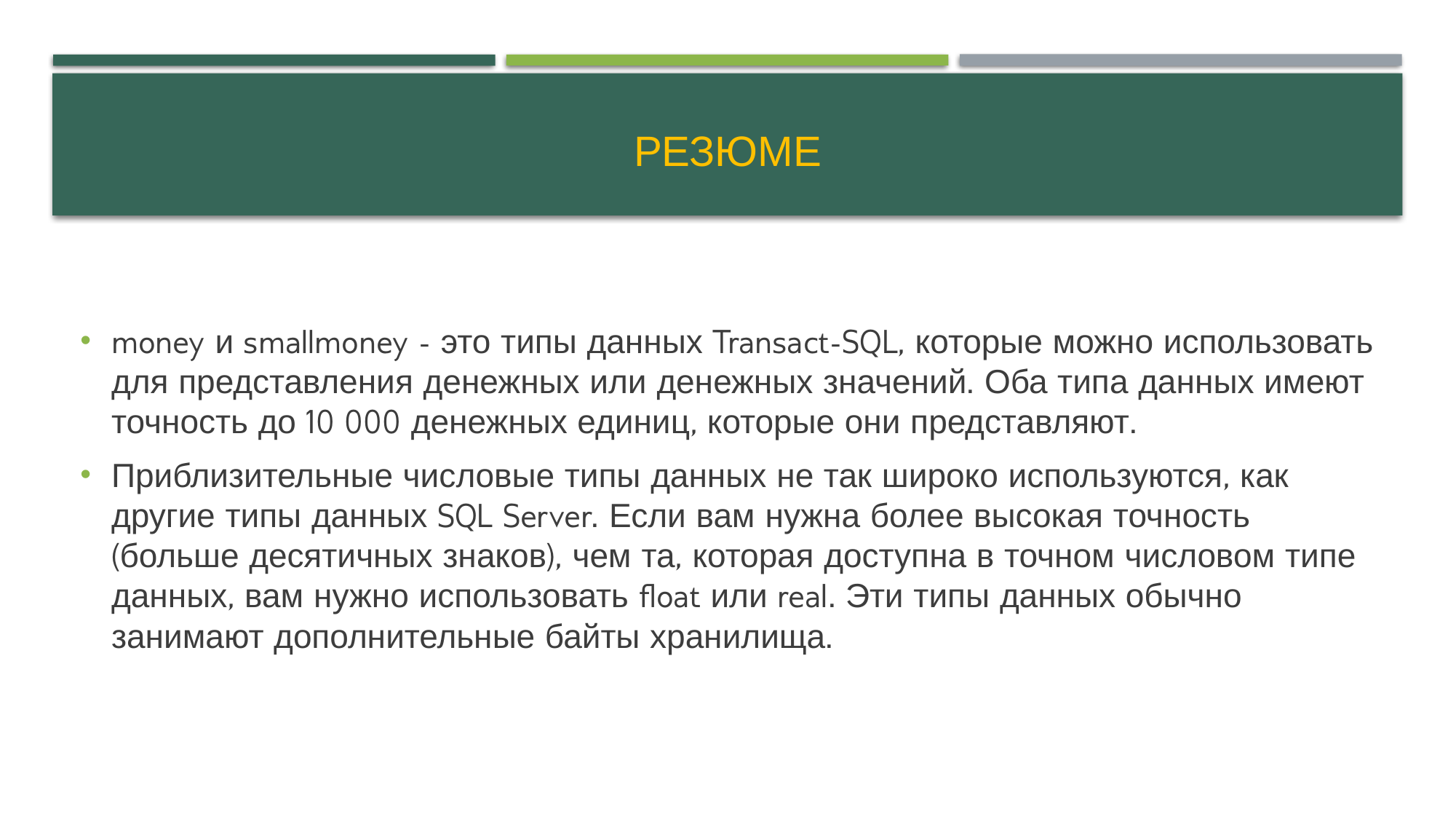

# Резюме

money и smallmoney - это типы данных Transact-SQL, которые можно использовать для представления денежных или денежных значений. Оба типа данных имеют точность до 10 000 денежных единиц, которые они представляют.
Приблизительные числовые типы данных не так широко используются, как другие типы данных SQL Server. Если вам нужна более высокая точность (больше десятичных знаков), чем та, которая доступна в точном числовом типе данных, вам нужно использовать float или real. Эти типы данных обычно занимают дополнительные байты хранилища.